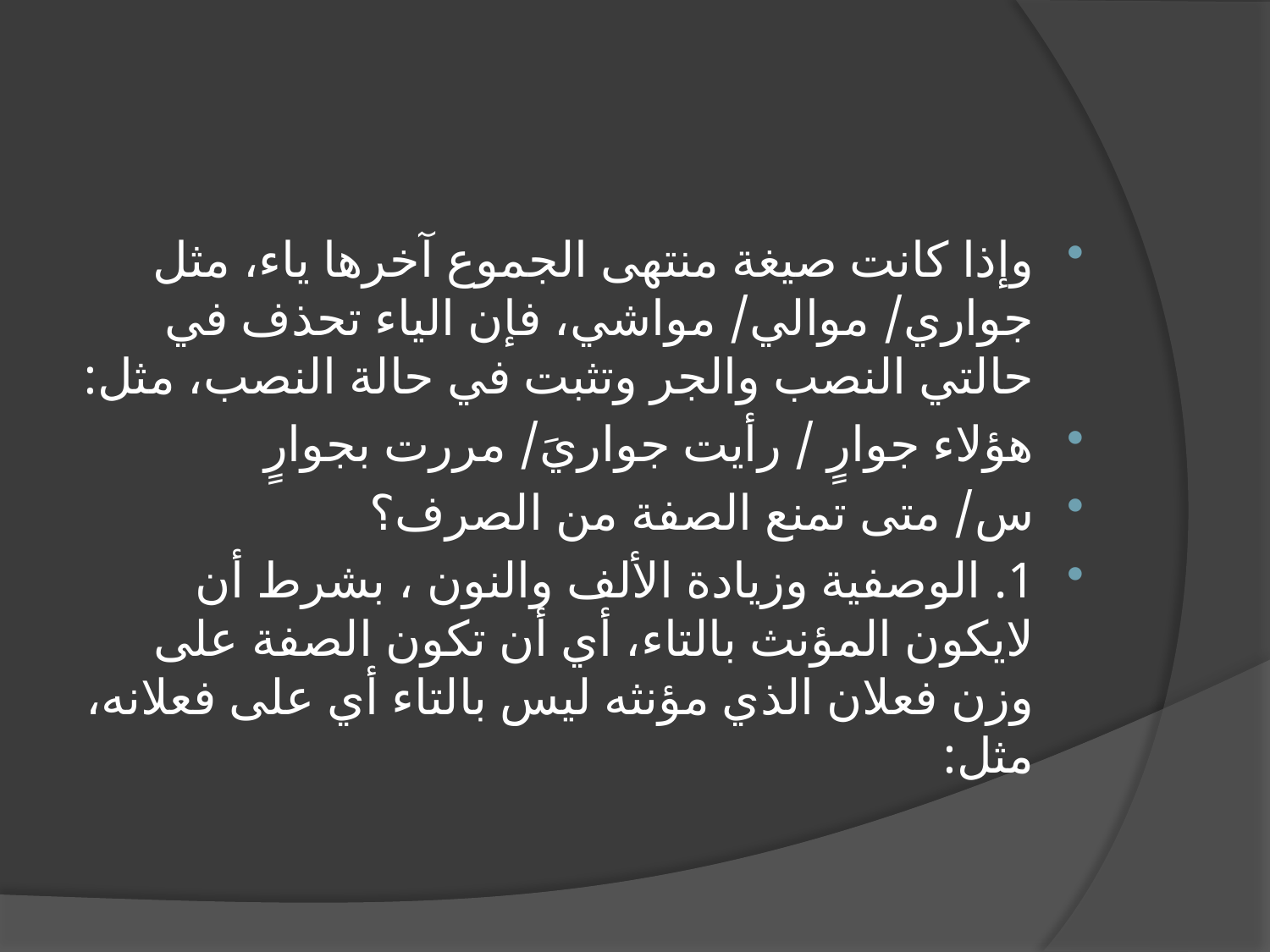

#
وإذا كانت صيغة منتهى الجموع آخرها ياء، مثل جواري/ موالي/ مواشي، فإن الياء تحذف في حالتي النصب والجر وتثبت في حالة النصب، مثل:
هؤلاء جوارٍ / رأيت جواريَ/ مررت بجوارٍ
س/ متى تمنع الصفة من الصرف؟
1. الوصفية وزيادة الألف والنون ، بشرط أن لايكون المؤنث بالتاء، أي أن تكون الصفة على وزن فعلان الذي مؤنثه ليس بالتاء أي على فعلانه، مثل: